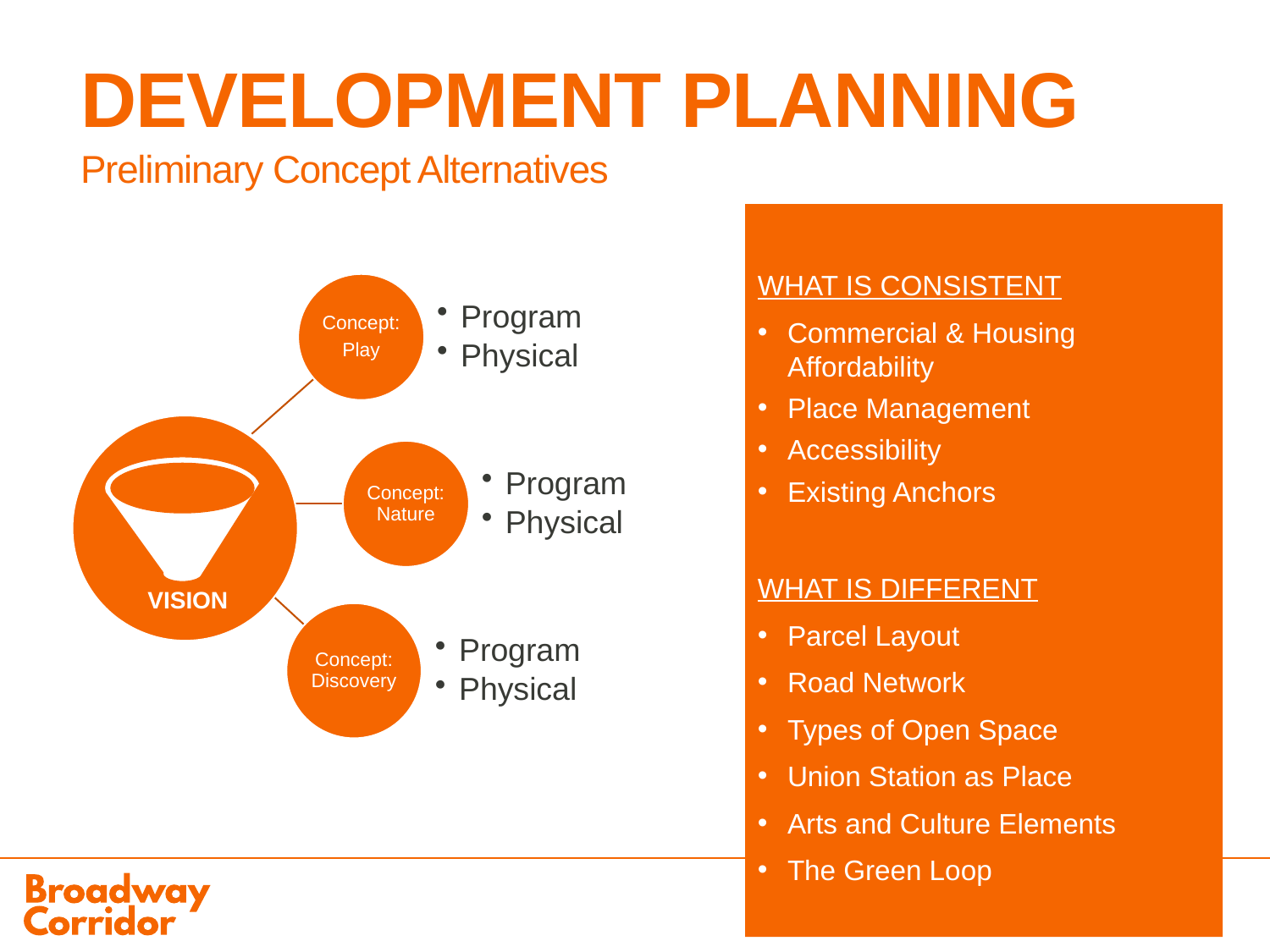

# DEVELOPMENT PLANNING
Preliminary Concept Alternatives

WHAT IS CONSISTENT
Commercial & Housing Affordability
Place Management
Accessibility
Existing Anchors

WHAT IS DIFFERENT
Parcel Layout
Road Network
Types of Open Space
Union Station as Place
Arts and Culture Elements
The Green Loop

Concept:
Play
Program
Physical
Concept: Nature
Program
Physical
Concept: Discovery
Program
Physical

VISION